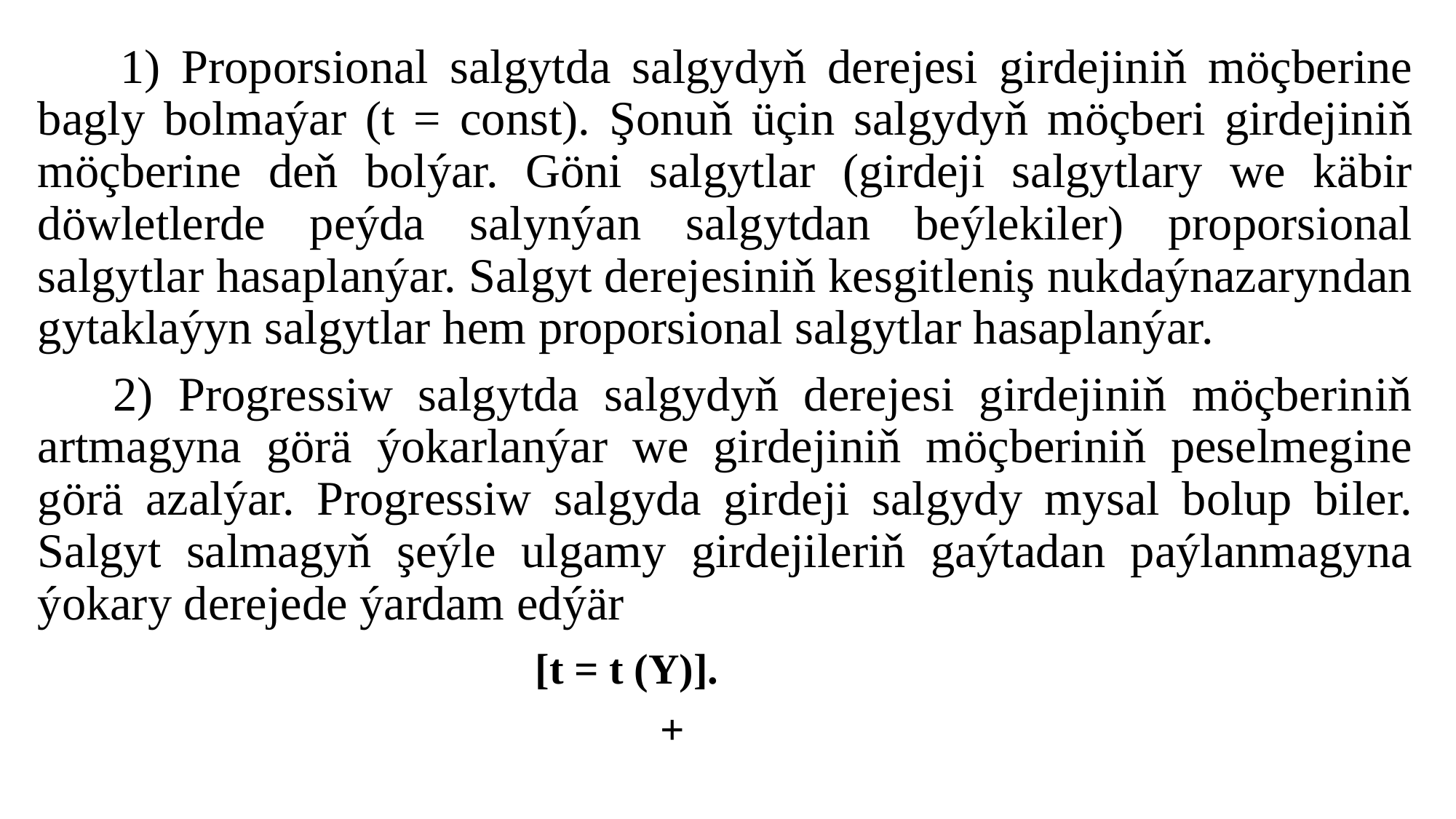

1) Proporsional salgytda salgydyň derejesi girdejiniň möçberine bagly bolmaýar (t = const). Şonuň üçin salgydyň möçberi girdejiniň möçberine deň bolýar. Göni salgytlar (girdeji salgytlary we käbir döwletlerde peýda salynýan salgytdan beýlekiler) proporsional salgytlar hasaplanýar. Salgyt derejesiniň kesgitleniş nukdaýnazaryndan gytaklaýyn salgytlar hem proporsional salgytlar hasaplanýar.
   2) Progressiw salgytda salgydyň derejesi girdejiniň möçberiniň artmagyna görä ýokarlanýar we girdejiniň möçberiniň peselmegine görä azalýar. Progressiw salgyda girdeji salgydy mysal bolup biler. Salgyt salmagyň şeýle ulgamy girdejileriň gaýtadan paýlanmagyna ýokary derejede ýardam edýär
                                                [t = t (Y)].
                                                          +